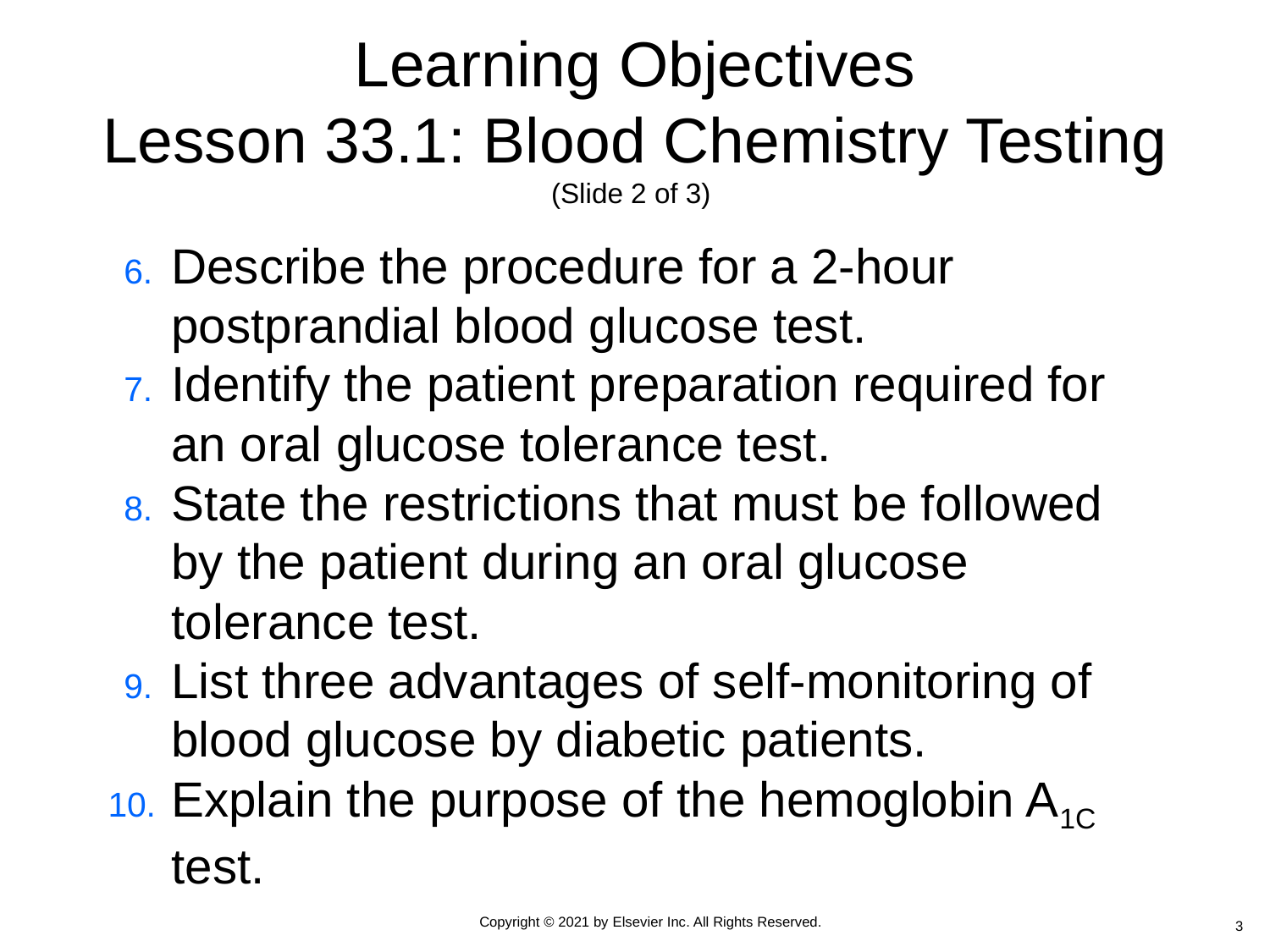

# Learning Objectives Lesson 33.1: Blood Chemistry Testing (Slide 2 of 3)
Describe the procedure for a 2-hour postprandial blood glucose test.
Identify the patient preparation required for an oral glucose tolerance test.
State the restrictions that must be followed by the patient during an oral glucose tolerance test.
List three advantages of self-monitoring of blood glucose by diabetic patients.
Explain the purpose of the hemoglobin A1C test.

3